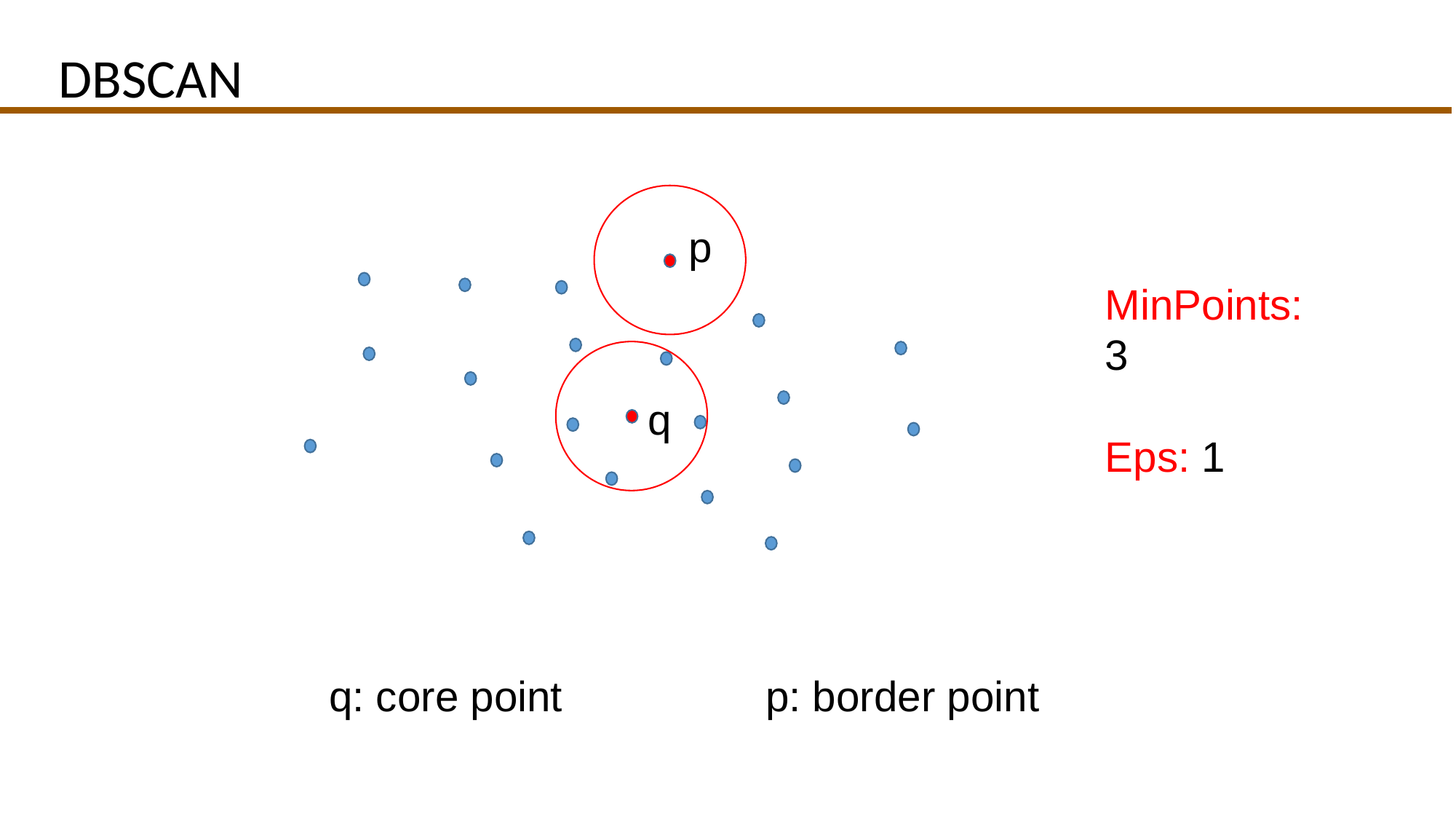

# DBSCAN

p

MinPoints: 3

Eps: 1

q

q: core point 		p: border point